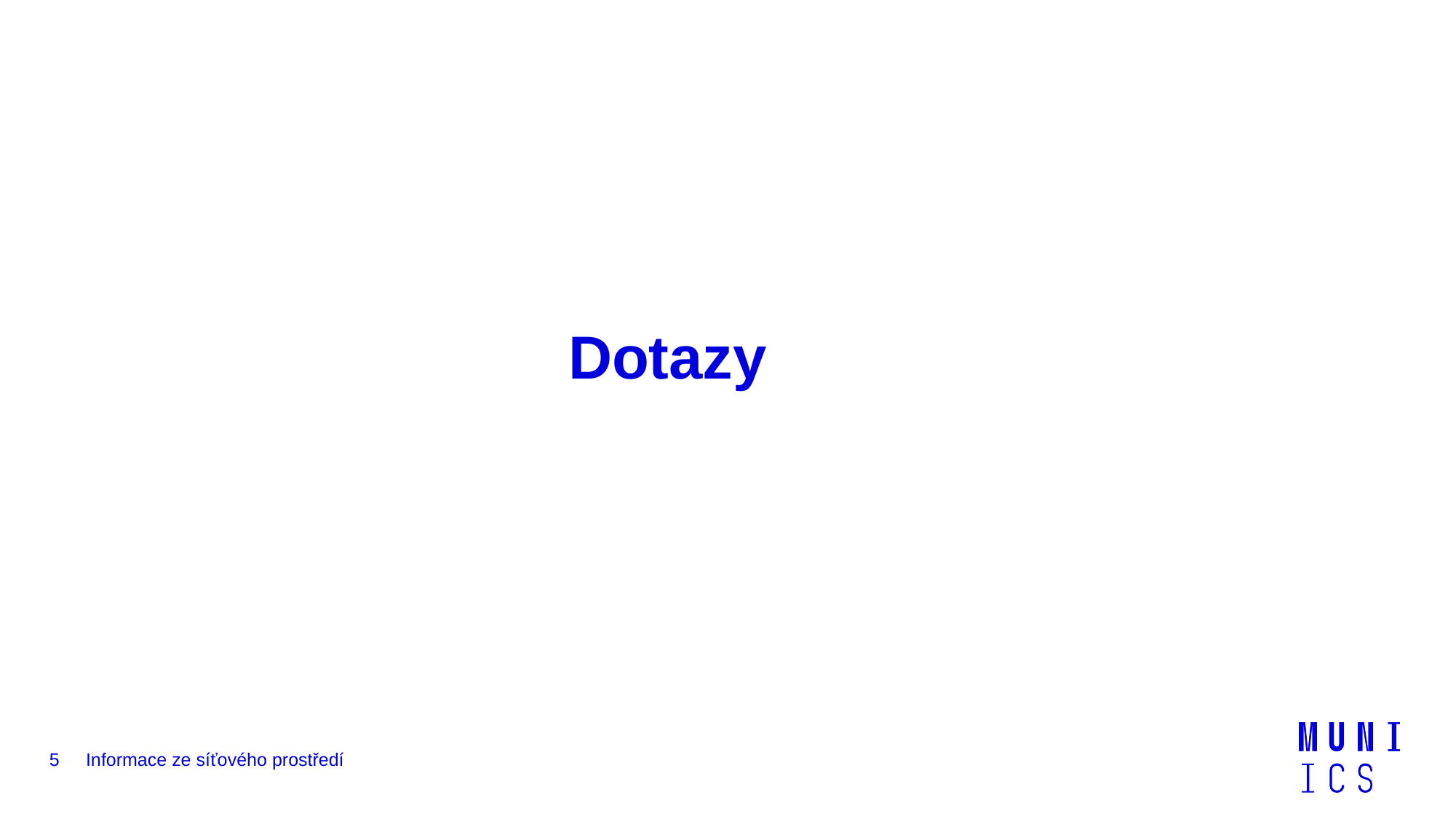

# Dotazy
5
Informace ze síťového prostředí